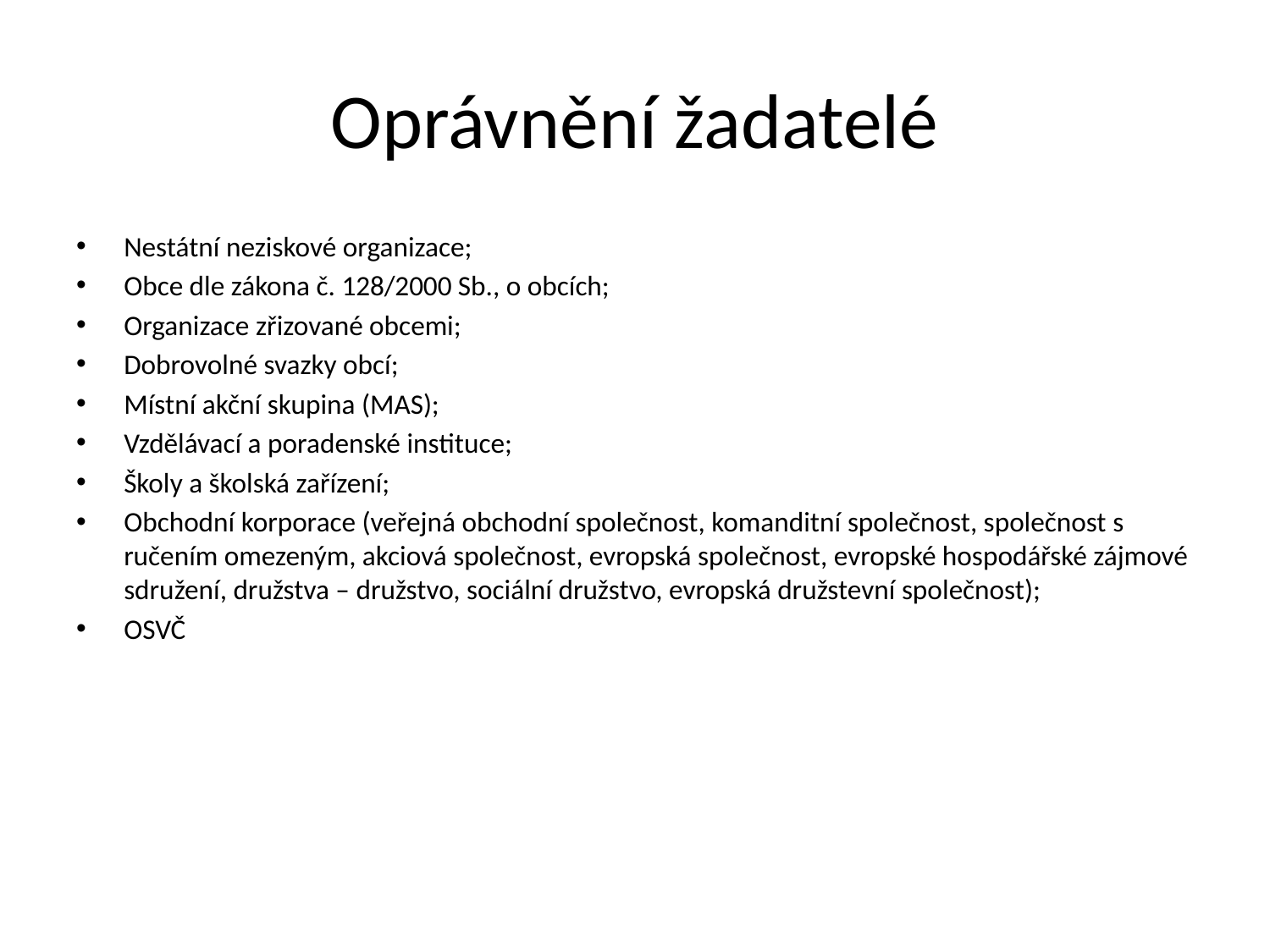

# Oprávnění žadatelé
Nestátní neziskové organizace;
Obce dle zákona č. 128/2000 Sb., o obcích;
Organizace zřizované obcemi;
Dobrovolné svazky obcí;
Místní akční skupina (MAS);
Vzdělávací a poradenské instituce;
Školy a školská zařízení;
Obchodní korporace (veřejná obchodní společnost, komanditní společnost, společnost s ručením omezeným, akciová společnost, evropská společnost, evropské hospodářské zájmové sdružení, družstva – družstvo, sociální družstvo, evropská družstevní společnost);
OSVČ